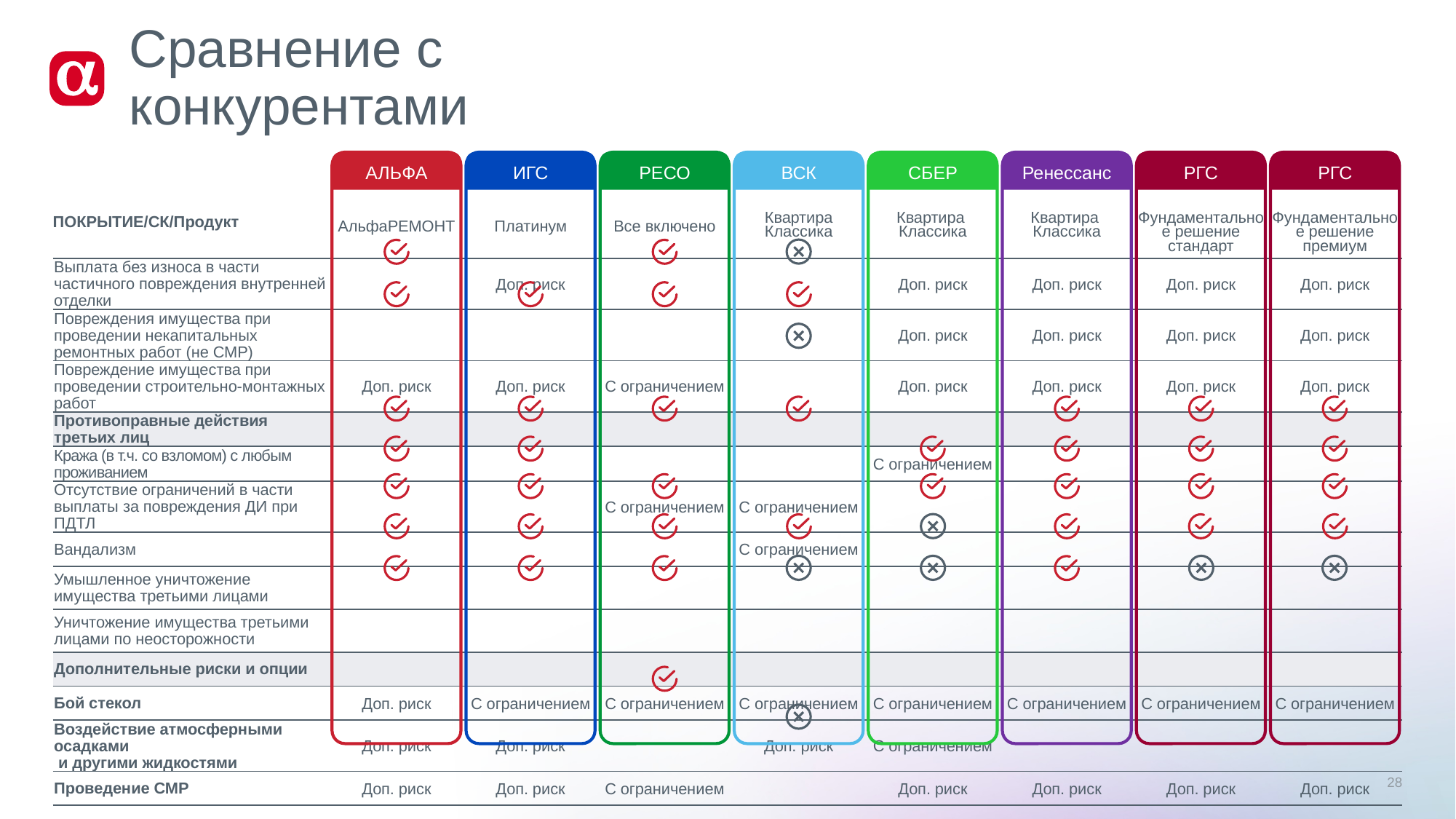

# Сравнение с конкурентами
|  | АЛЬФА | ИГС | РЕСО | ВСК | СБЕР | Ренессанс | РГС | РГС |
| --- | --- | --- | --- | --- | --- | --- | --- | --- |
| ПОКРЫТИЕ/СК/Продукт | АльфаРЕМОНТ | Платинум | Все включено | Квартира Классика | Квартира Классика | Квартира Классика | Фундаментальное решение стандарт | Фундаментальное решение премиум |
| Выплата без износа в части частичного повреждения внутренней отделки |  | Доп. риск |  |  | Доп. риск | Доп. риск | Доп. риск | Доп. риск |
| Повреждения имущества при проведении некапитальных ремонтных работ (не СМР) |  |  |  |  | Доп. риск | Доп. риск | Доп. риск | Доп. риск |
| Повреждение имущества при проведении строительно-монтажных работ | Доп. риск | Доп. риск | С ограничением |  | Доп. риск | Доп. риск | Доп. риск | Доп. риск |
| Противоправные действия третьих лиц |  |  |  |  |  |  |  |  |
| Кража (в т.ч. со взломом) с любым проживанием |  |  |  |  | С ограничением |  |  |  |
| Отсутствие ограничений в части выплаты за повреждения ДИ при ПДТЛ |  |  | С ограничением | С ограничением |  |  |  |  |
| Вандализм |  |  |  | С ограничением |  |  |  |  |
| Умышленное уничтожение имущества третьими лицами |  |  |  |  |  |  |  |  |
| Уничтожение имущества третьими лицами по неосторожности |  |  |  |  |  |  |  |  |
| Дополнительные риски и опции |  |  |  |  |  |  |  |  |
| Бой стекол | Доп. риск | С ограничением | С ограничением | С ограничением | С ограничением | С ограничением | С ограничением | С ограничением |
| Воздействие атмосферными осадками и другими жидкостями | Доп. риск | Доп. риск |  | Доп. риск | С ограничением |  |  |  |
| Проведение СМР | Доп. риск | Доп. риск | С ограничением |  | Доп. риск | Доп. риск | Доп. риск | Доп. риск |

28